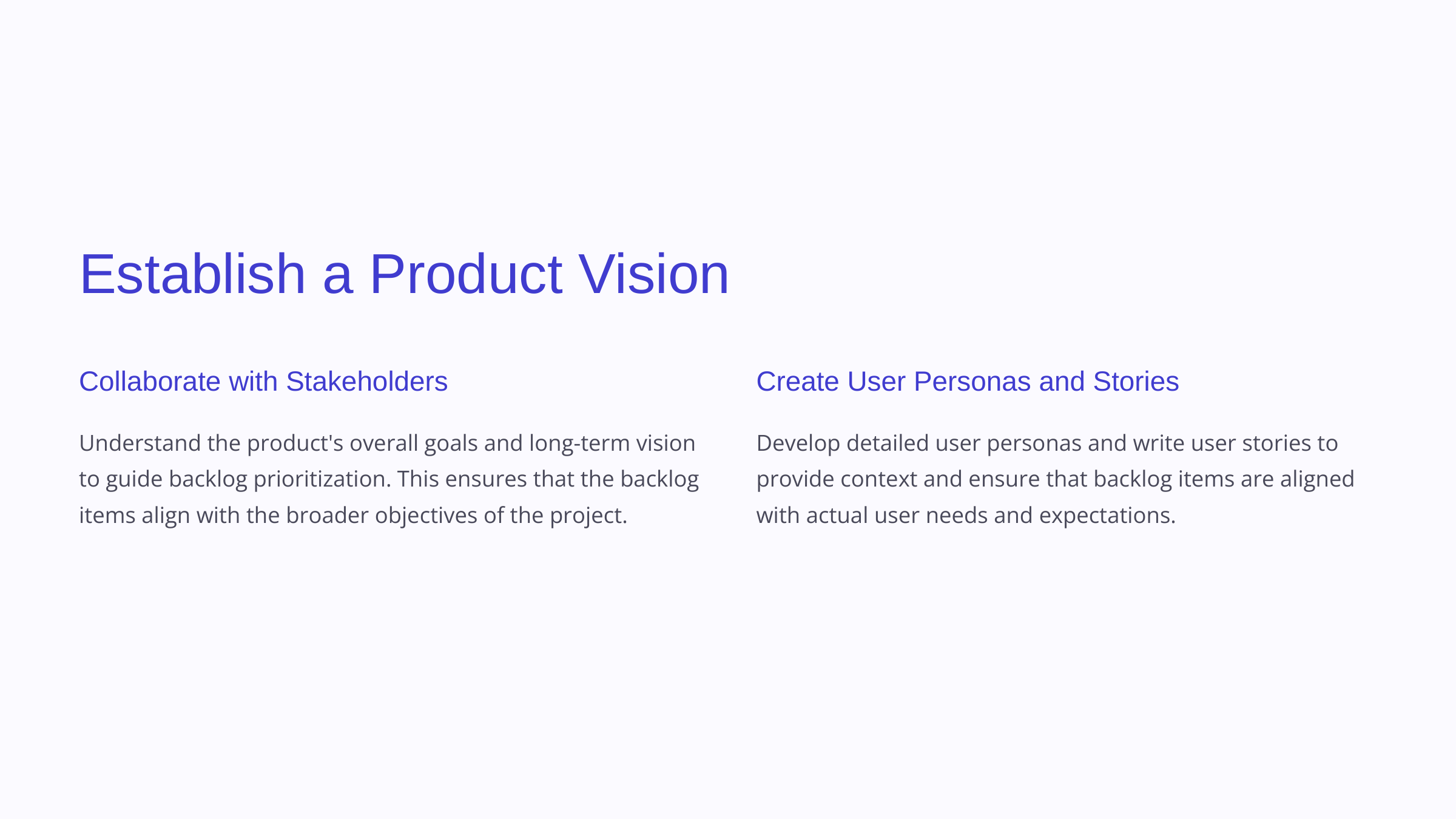

Establish a Product Vision
Collaborate with Stakeholders
Create User Personas and Stories
Understand the product's overall goals and long-term vision to guide backlog prioritization. This ensures that the backlog items align with the broader objectives of the project.
Develop detailed user personas and write user stories to provide context and ensure that backlog items are aligned with actual user needs and expectations.